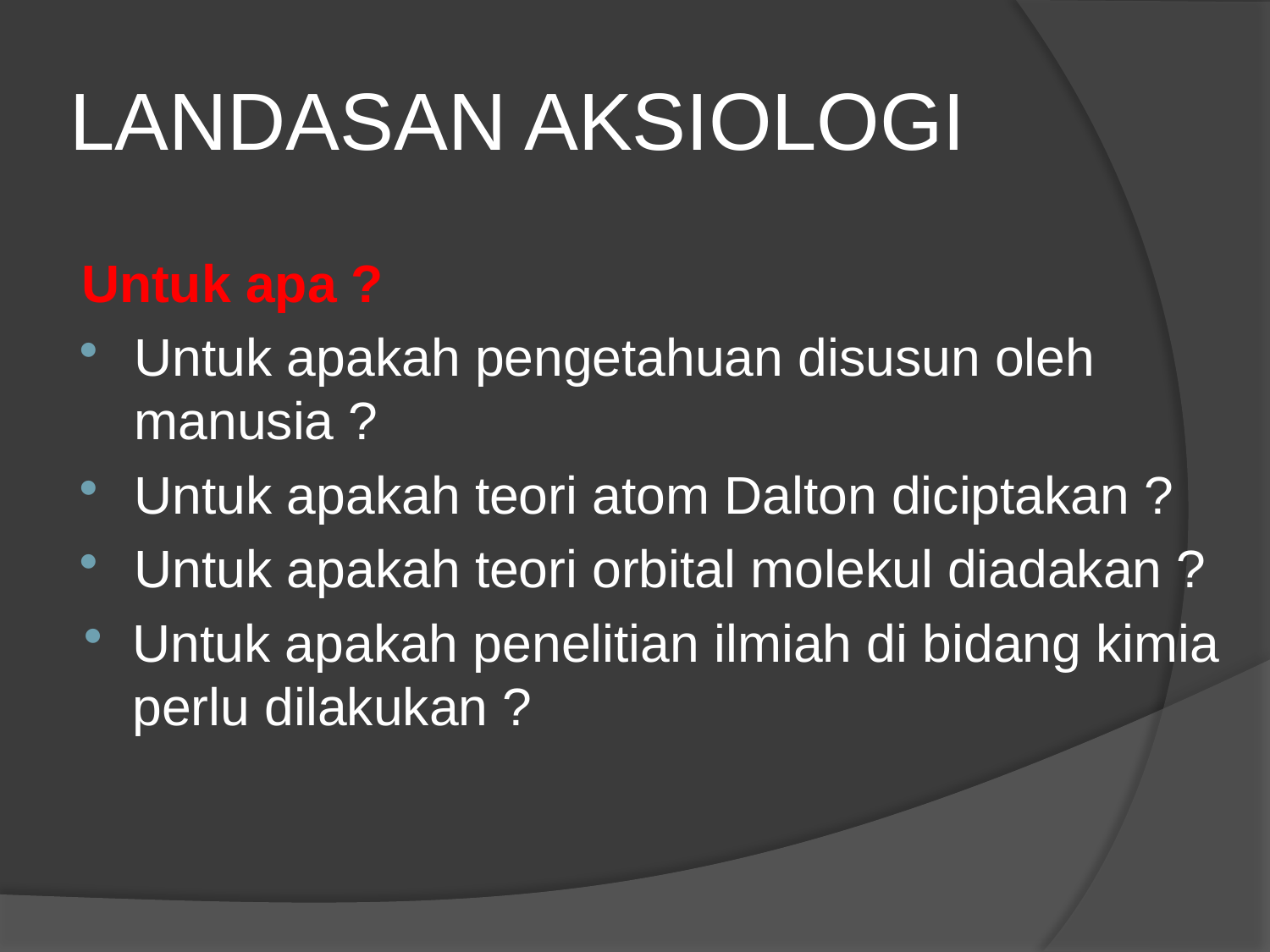

# LANDASAN AKSIOLOGI
Untuk apa ?
Untuk apakah pengetahuan disusun oleh manusia ?
Untuk apakah teori atom Dalton diciptakan ?
Untuk apakah teori orbital molekul diadakan ?
Untuk apakah penelitian ilmiah di bidang kimia perlu dilakukan ?